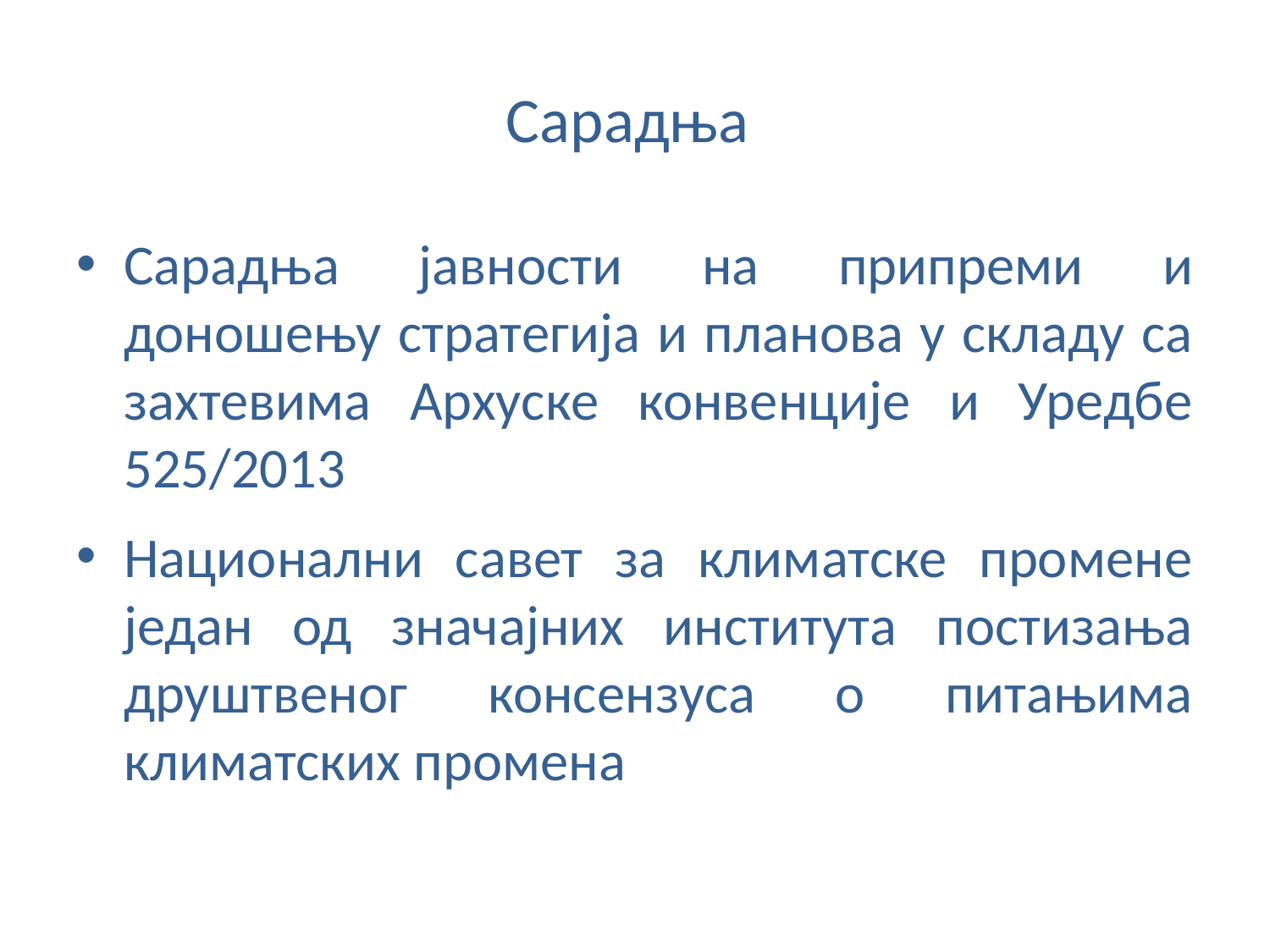

# Сарадња
Сарадња јавности на припреми и доношењу стратегија и планова у складу са захтевима Архуске конвенције и Уредбе 525/2013
Национални савет за климатске промене један од значајних института постизања друштвеног консензуса о питањима климатских промена